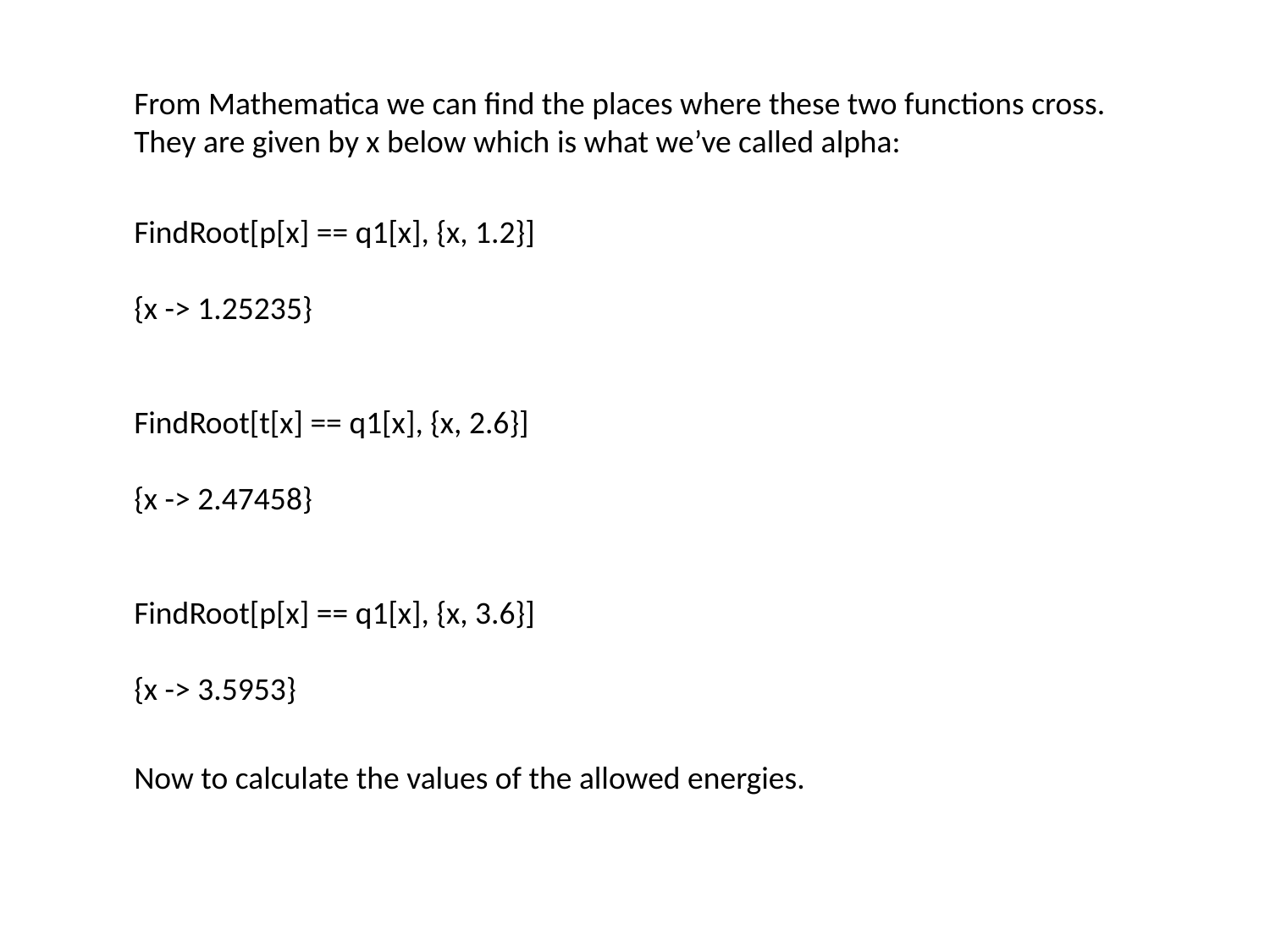

From Mathematica we can find the places where these two functions cross.  They are given by x below which is what we’ve called alpha:
FindRoot[p[x] == q1[x], {x, 1.2}]
{x -> 1.25235}

FindRoot[t[x] == q1[x], {x, 2.6}]
{x -> 2.47458}

FindRoot[p[x] == q1[x], {x, 3.6}]
{x -> 3.5953}
Now to calculate the values of the allowed energies.